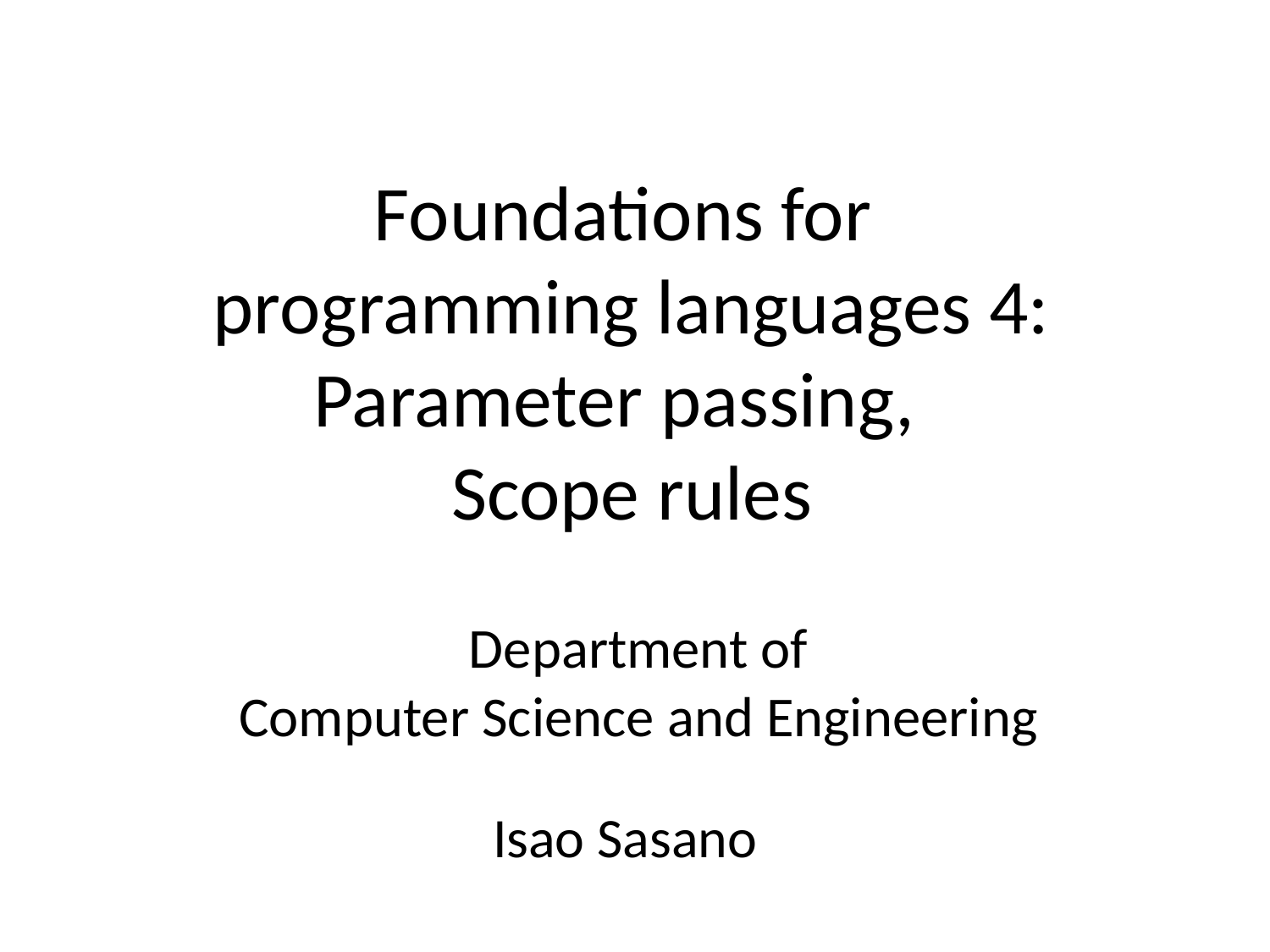

# Foundations for programming languages 4: Parameter passing, Scope rules
Department of
Computer Science and Engineering
Isao Sasano